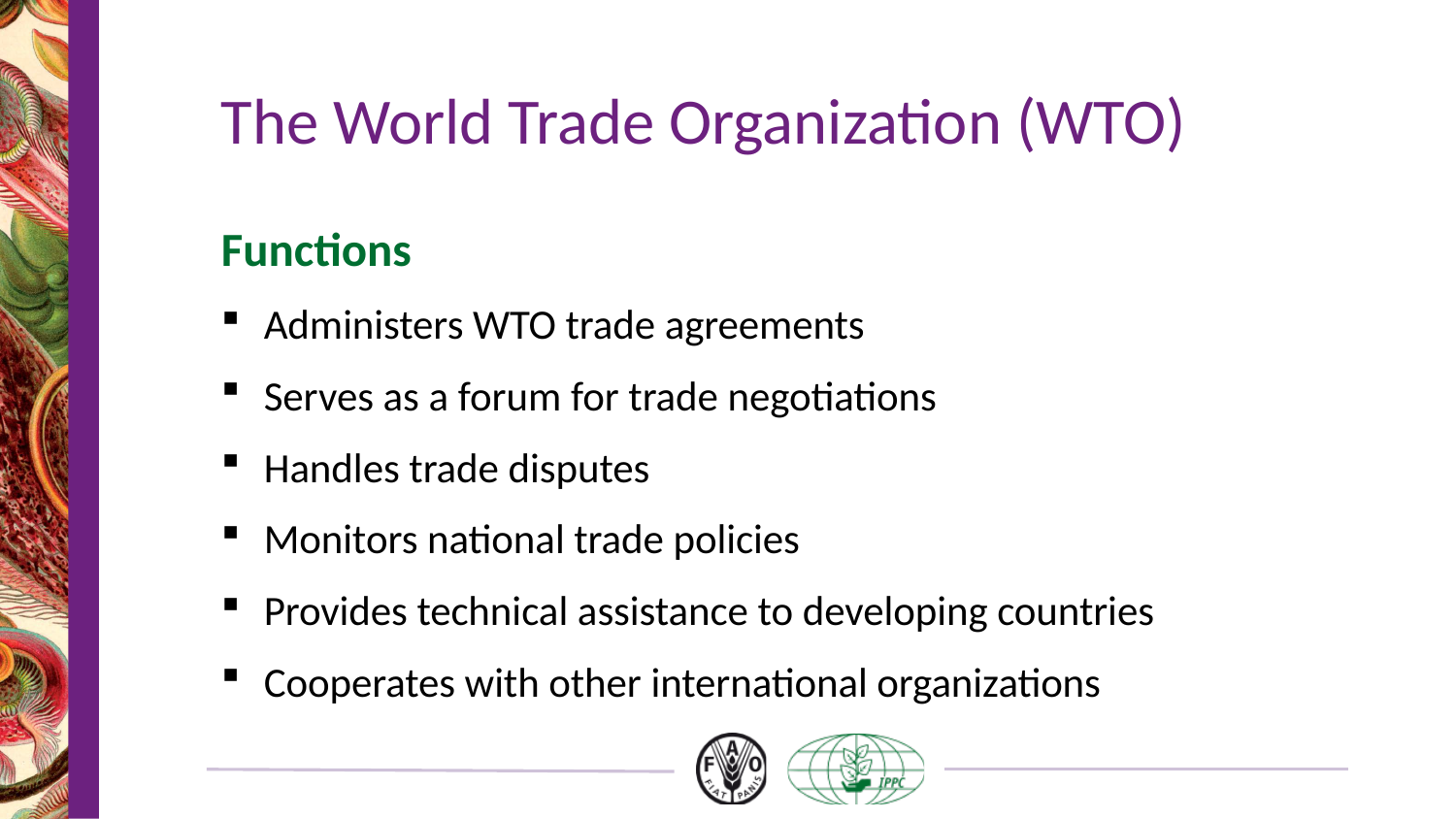

# The World Trade Organization (WTO)
Functions
Administers WTO trade agreements
Serves as a forum for trade negotiations
Handles trade disputes
Monitors national trade policies
Provides technical assistance to developing countries
Cooperates with other international organizations